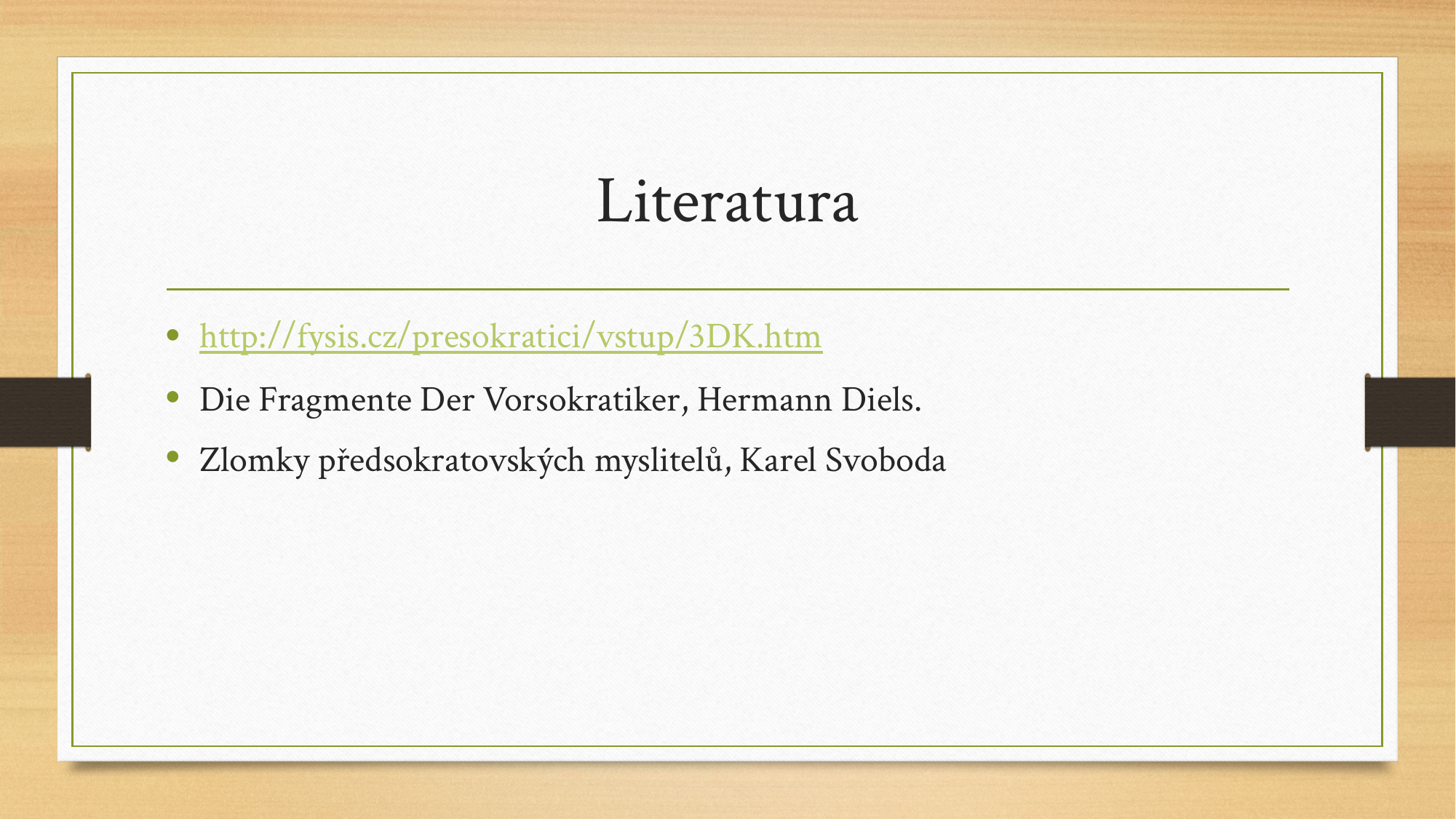

# Literatura
http://fysis.cz/presokratici/vstup/3DK.htm
Die Fragmente Der Vorsokratiker, Hermann Diels.
Zlomky předsokratovských myslitelů, Karel Svoboda